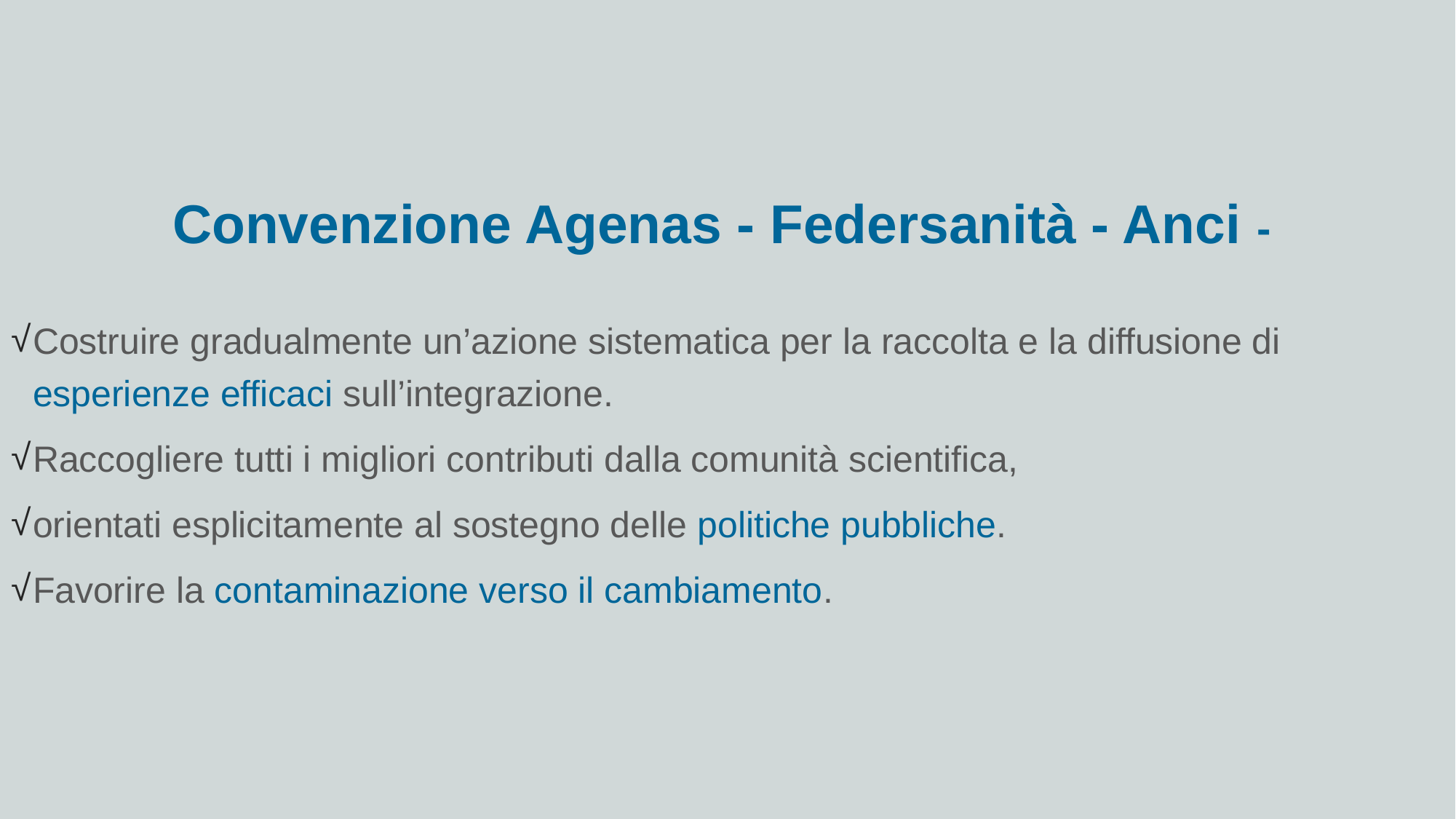

Convenzione Agenas - Federsanità - Anci -

Costruire gradualmente un’azione sistematica per la raccolta e la diffusione di esperienze efficaci sull’integrazione.
Raccogliere tutti i migliori contributi dalla comunità scientifica,
orientati esplicitamente al sostegno delle politiche pubbliche.
Favorire la contaminazione verso il cambiamento.